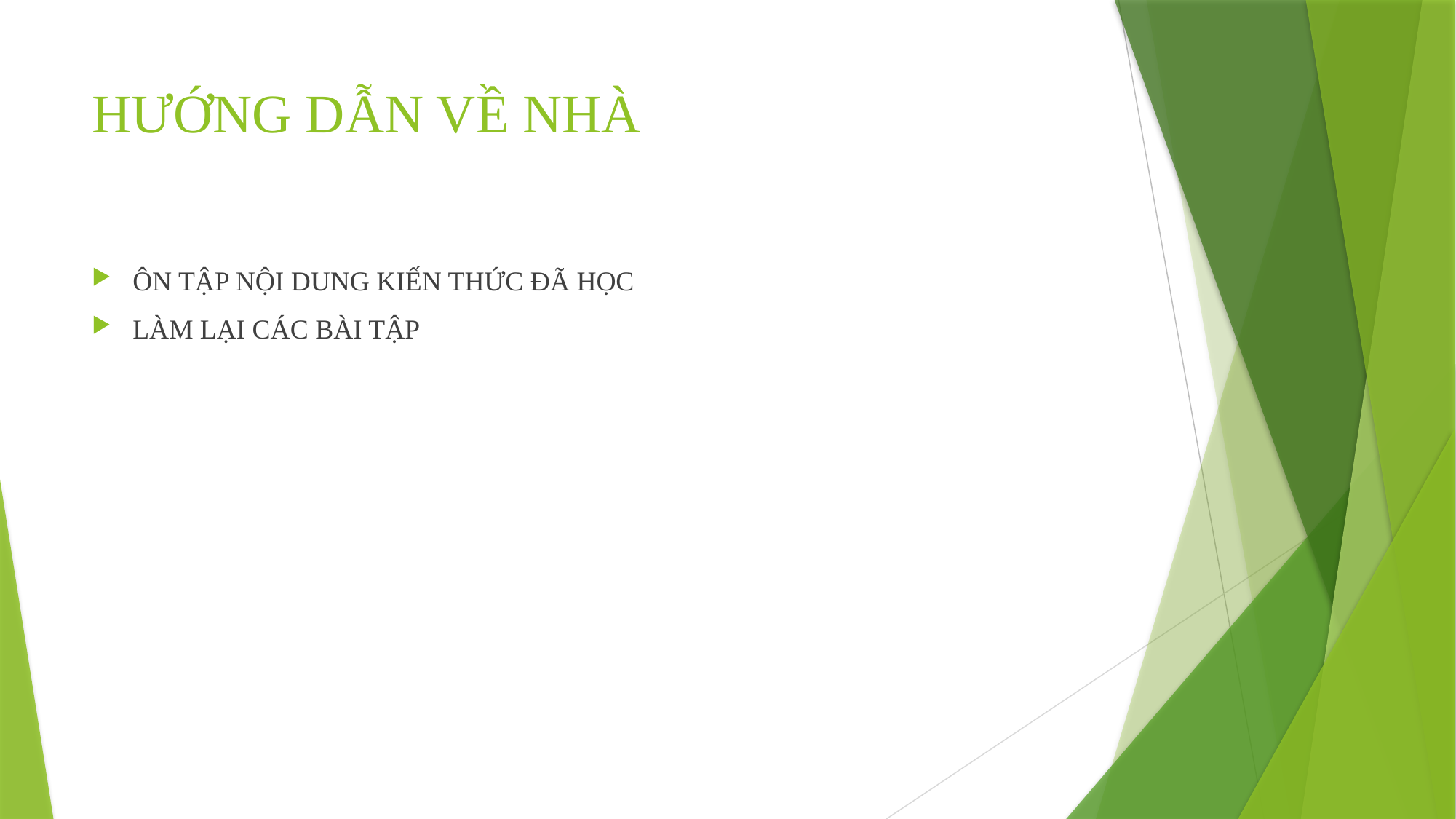

# HƯỚNG DẪN VỀ NHÀ
ÔN TẬP NỘI DUNG KIẾN THỨC ĐÃ HỌC
LÀM LẠI CÁC BÀI TẬP